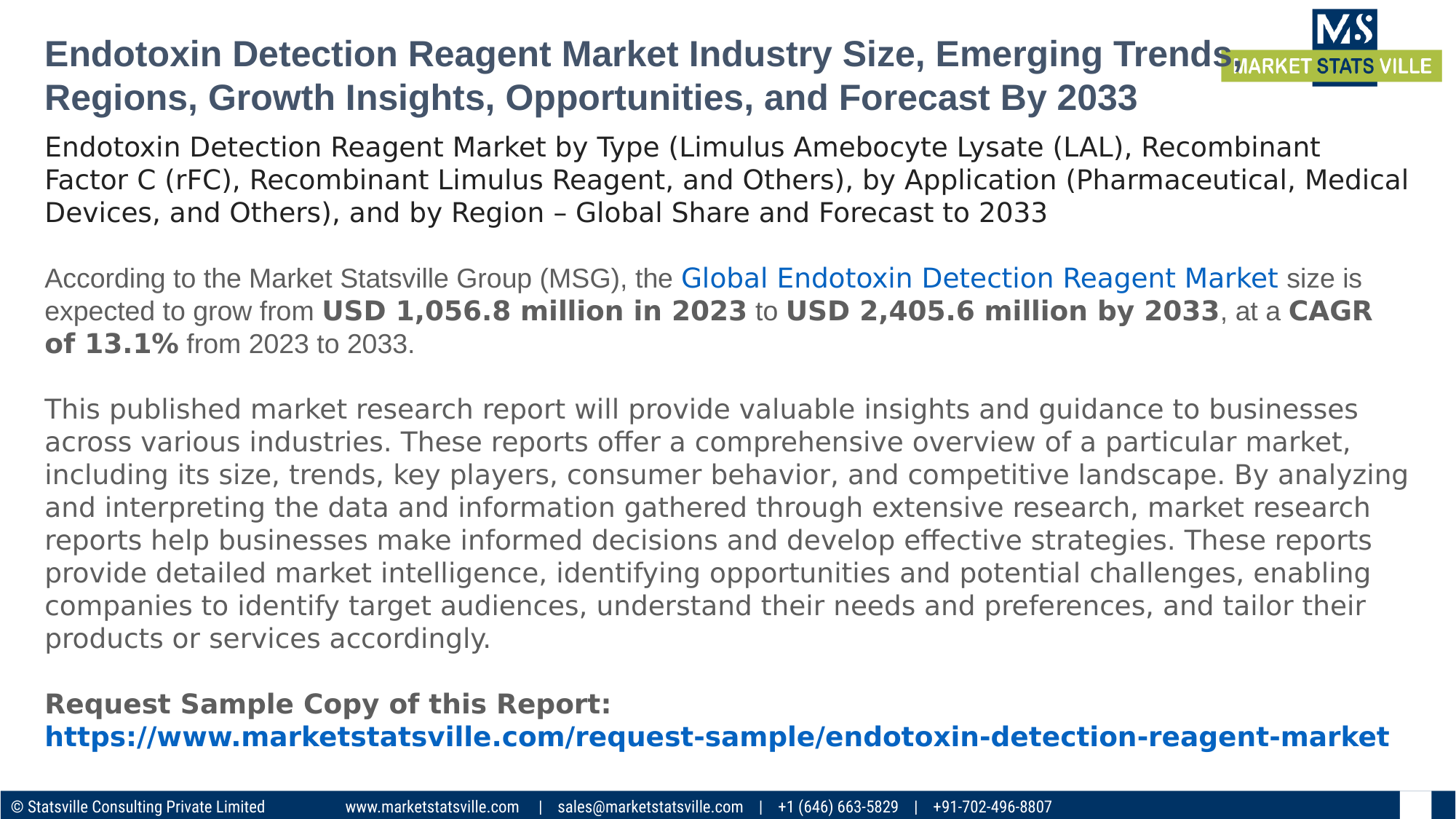

Endotoxin Detection Reagent Market Industry Size, Emerging Trends, Regions, Growth Insights, Opportunities, and Forecast By 2033
Endotoxin Detection Reagent Market by Type (Limulus Amebocyte Lysate (LAL), Recombinant Factor C (rFC), Recombinant Limulus Reagent, and Others), by Application (Pharmaceutical, Medical Devices, and Others), and by Region – Global Share and Forecast to 2033

According to the Market Statsville Group (MSG), the Global Endotoxin Detection Reagent Market size is expected to grow from USD 1,056.8 million in 2023 to USD 2,405.6 million by 2033, at a CAGR of 13.1% from 2023 to 2033.
This published market research report will provide valuable insights and guidance to businesses across various industries. These reports offer a comprehensive overview of a particular market, including its size, trends, key players, consumer behavior, and competitive landscape. By analyzing and interpreting the data and information gathered through extensive research, market research reports help businesses make informed decisions and develop effective strategies. These reports provide detailed market intelligence, identifying opportunities and potential challenges, enabling companies to identify target audiences, understand their needs and preferences, and tailor their products or services accordingly.

Request Sample Copy of this Report: https://www.marketstatsville.com/request-sample/endotoxin-detection-reagent-market